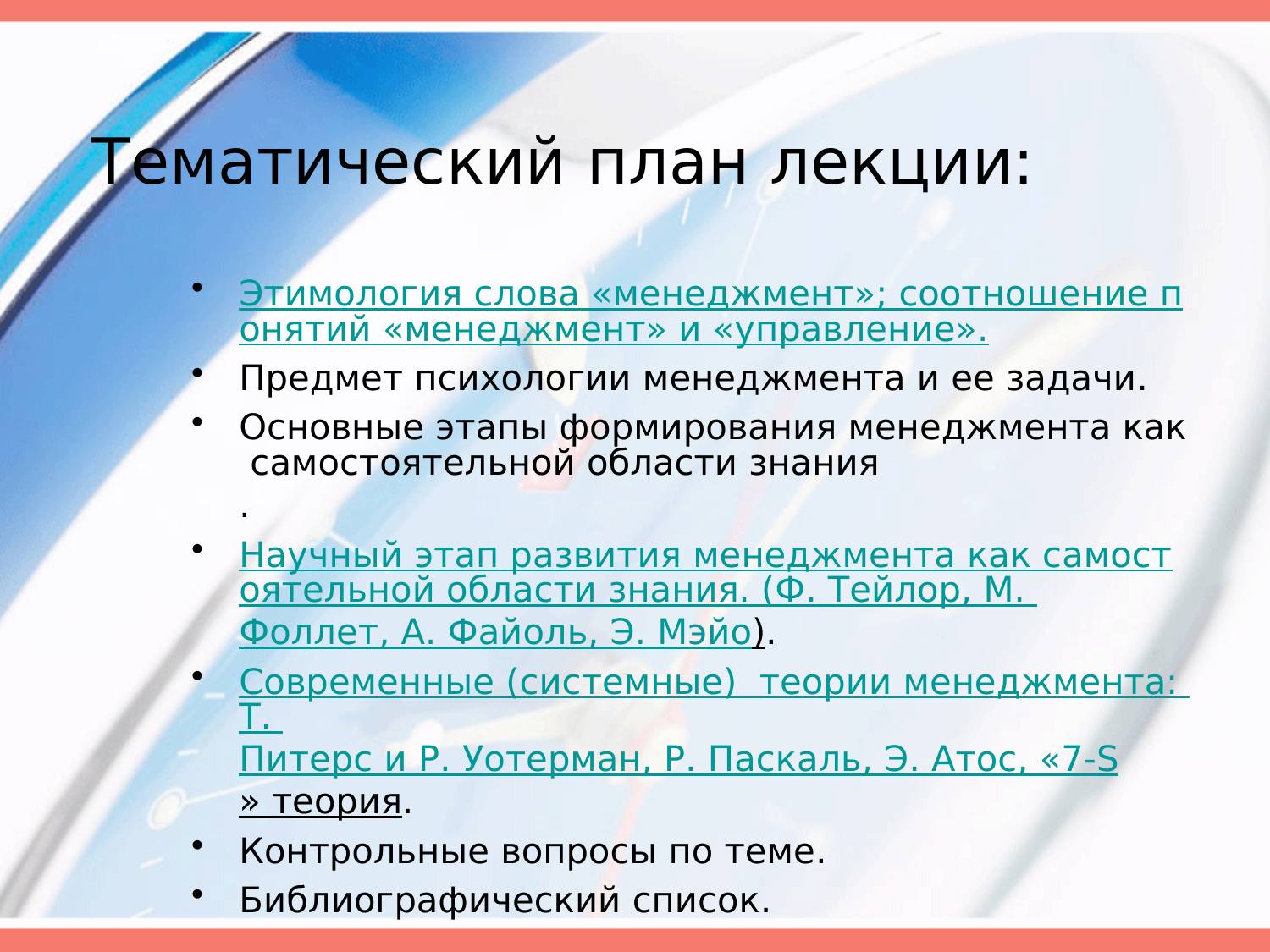

# Тематический план лекции:
Этимология слова «менеджмент»; соотношение понятий «менеджмент» и «управление».
Предмет психологии менеджмента и ее задачи.
Основные этапы формирования менеджмента как самостоятельной области знания.
Научный этап развития менеджмента как самостоятельной области знания. (Ф. Тейлор, М. Фоллет, А. Файоль, Э. Мэйо).
Современные (системные)  теории менеджмента: Т. Питерс и Р. Уотерман, Р. Паскаль, Э. Атос, «7-S» теория.
Контрольные вопросы по теме.
Библиографический список.